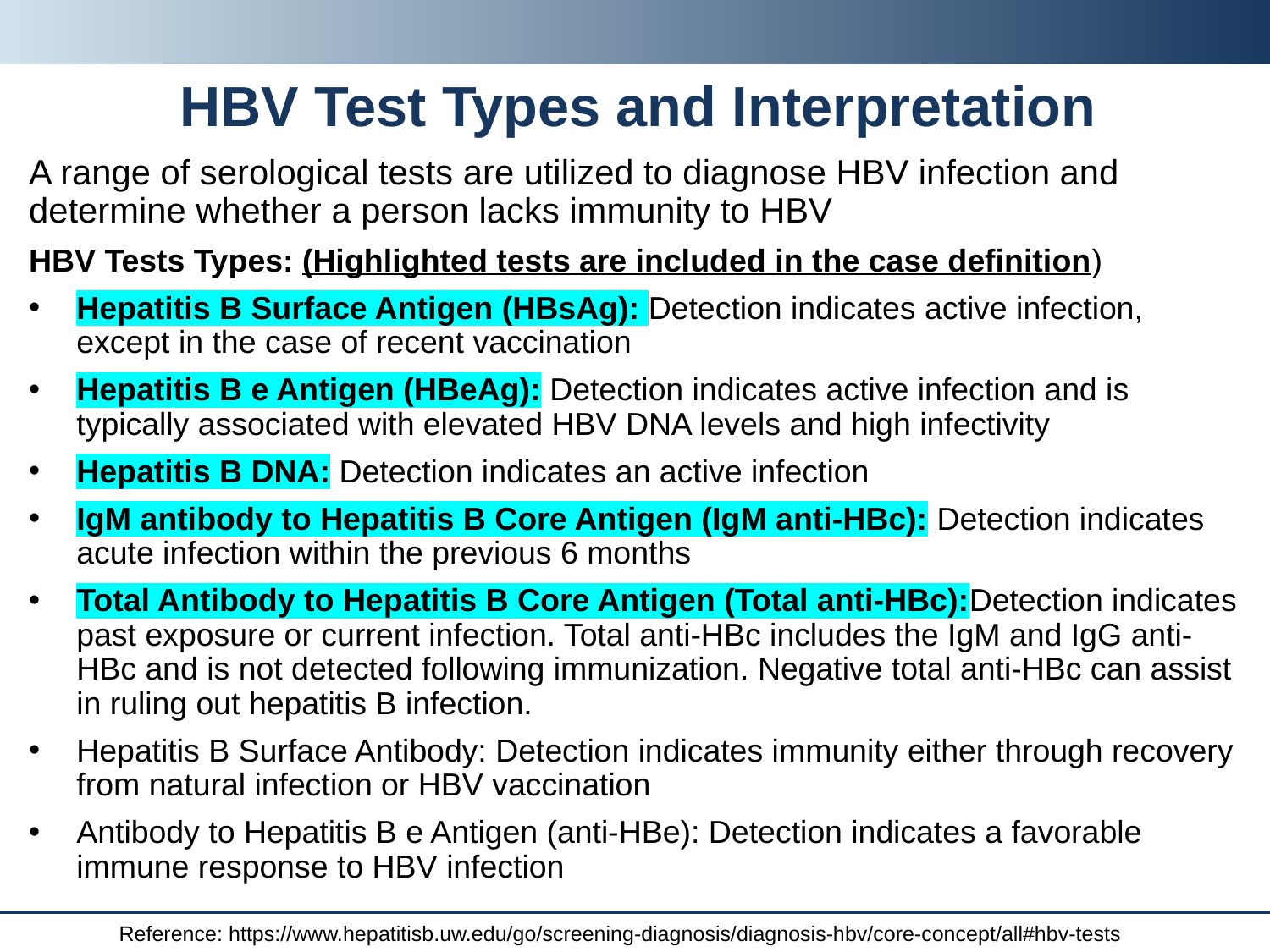

# HBV Test Types and Interpretation
A range of serological tests are utilized to diagnose HBV infection and determine whether a person lacks immunity to HBV
HBV Tests Types: (Highlighted tests are included in the case definition)
Hepatitis B Surface Antigen (HBsAg): Detection indicates active infection, except in the case of recent vaccination
Hepatitis B e Antigen (HBeAg): Detection indicates active infection and is typically associated with elevated HBV DNA levels and high infectivity
Hepatitis B DNA: Detection indicates an active infection
IgM antibody to Hepatitis B Core Antigen (IgM anti-HBc): Detection indicates acute infection within the previous 6 months
Total Antibody to Hepatitis B Core Antigen (Total anti-HBc):Detection indicates past exposure or current infection. Total anti-HBc includes the IgM and IgG anti-HBc and is not detected following immunization. Negative total anti-HBc can assist in ruling out hepatitis B infection.
Hepatitis B Surface Antibody: Detection indicates immunity either through recovery from natural infection or HBV vaccination
Antibody to Hepatitis B e Antigen (anti-HBe): Detection indicates a favorable immune response to HBV infection
Reference: https://www.hepatitisb.uw.edu/go/screening-diagnosis/diagnosis-hbv/core-concept/all#hbv-tests